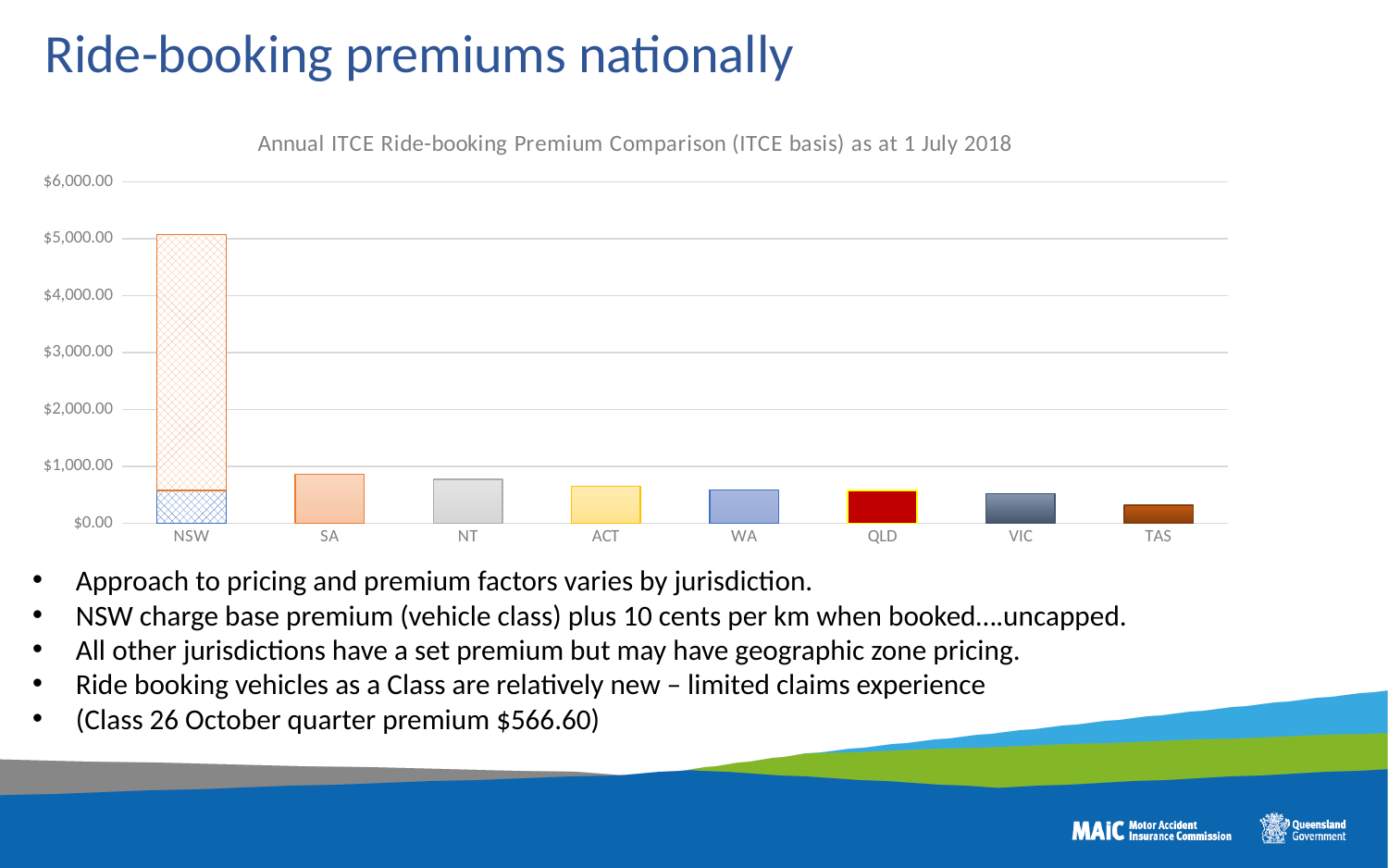

# Ride-booking premiums nationally

### Chart: Annual ITCE Ride-booking Premium Comparison (ITCE basis) as at 1 July 2018

| Category | Interstate Rideshare Premium Comparison - July 20181 | Interstate Rideshare Premium Comparison - July 20181 |
|---|---|---|
| NSW | 573.97 | 4500.0 |
| SA | 864.1 | None |
| NT | 774.85 | None |
| ACT | 654.8 | None |
| WA | 585.3 | None |
| QLD | 576.2 | None |
| VIC | 521.4 | None |
| TAS | 314.0 | None |
Approach to pricing and premium factors varies by jurisdiction.
NSW charge base premium (vehicle class) plus 10 cents per km when booked….uncapped.
All other jurisdictions have a set premium but may have geographic zone pricing.
Ride booking vehicles as a Class are relatively new – limited claims experience
(Class 26 October quarter premium $566.60)